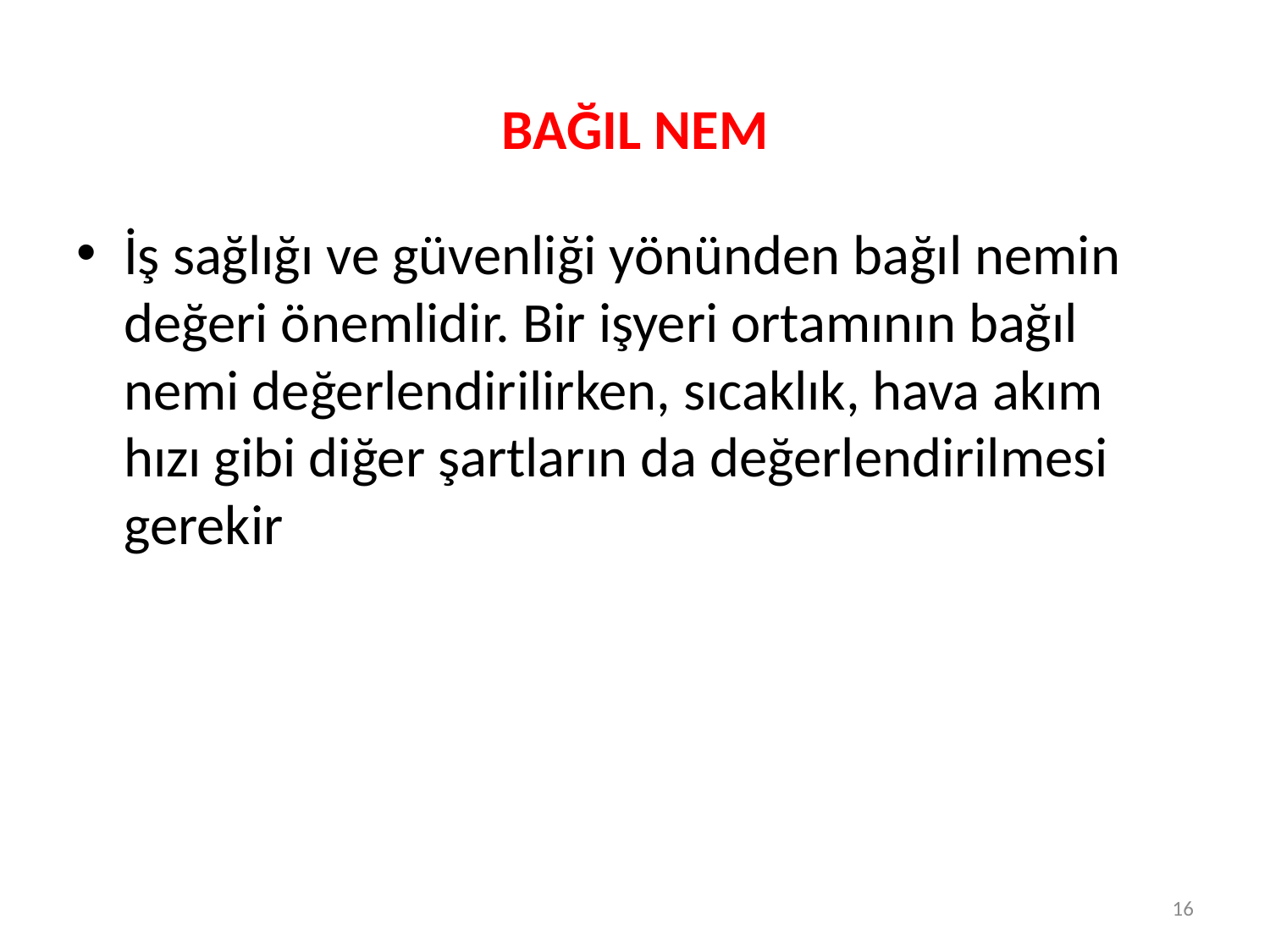

# BAĞIL NEM
İş sağlığı ve güvenliği yönünden bağıl nemin değeri önemlidir. Bir işyeri ortamının bağıl nemi değerlendirilirken, sıcaklık, hava akım hızı gibi diğer şartların da değerlendirilmesi gerekir
16